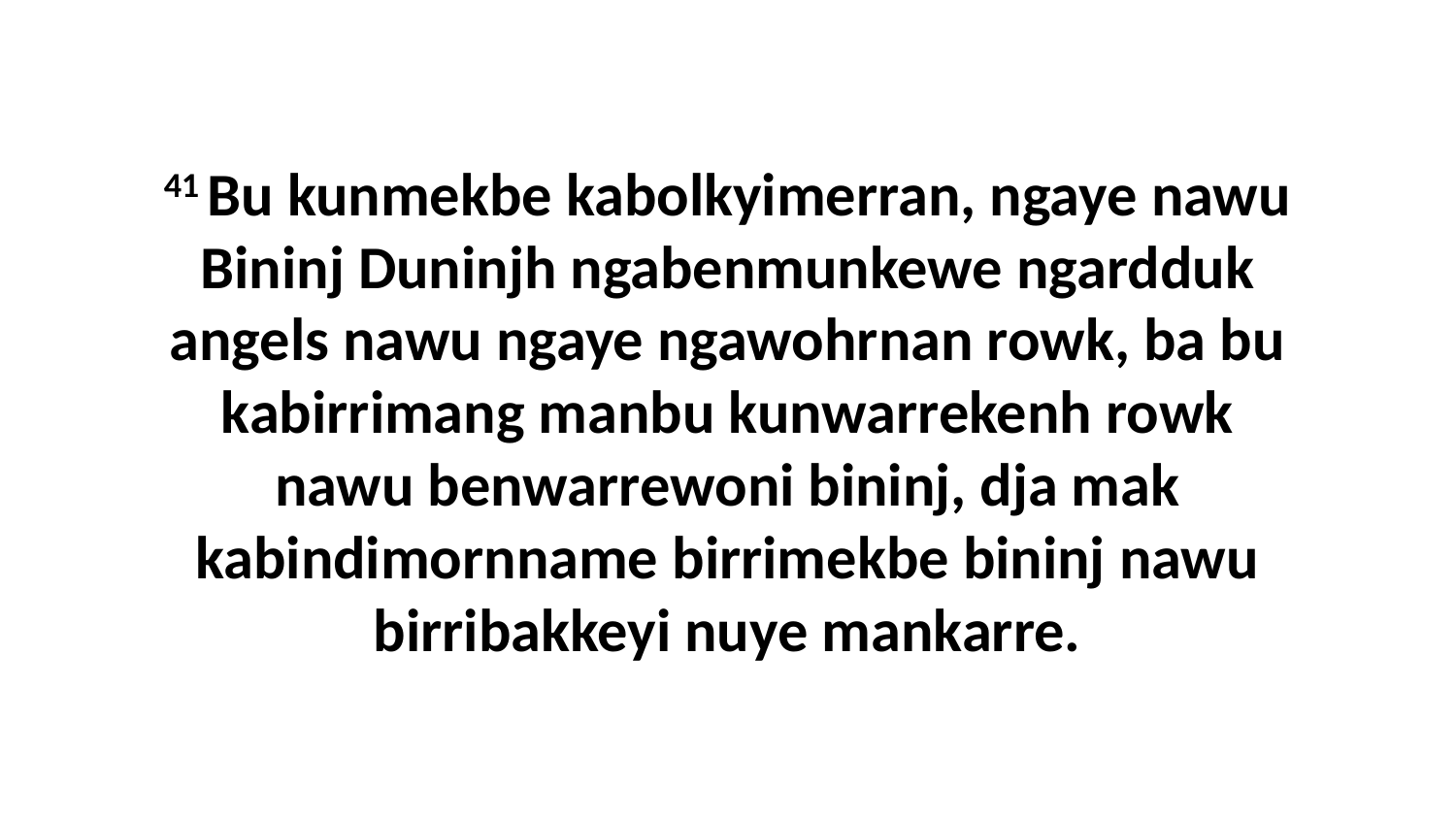

41 Bu kunmekbe kabolkyimerran, ngaye nawu Bininj Duninjh ngabenmunkewe ngardduk angels nawu ngaye ngawohrnan rowk, ba bu kabirrimang manbu kunwarrekenh rowk nawu benwarrewoni bininj, dja mak kabindimornname birrimekbe bininj nawu birribakkeyi nuye mankarre.